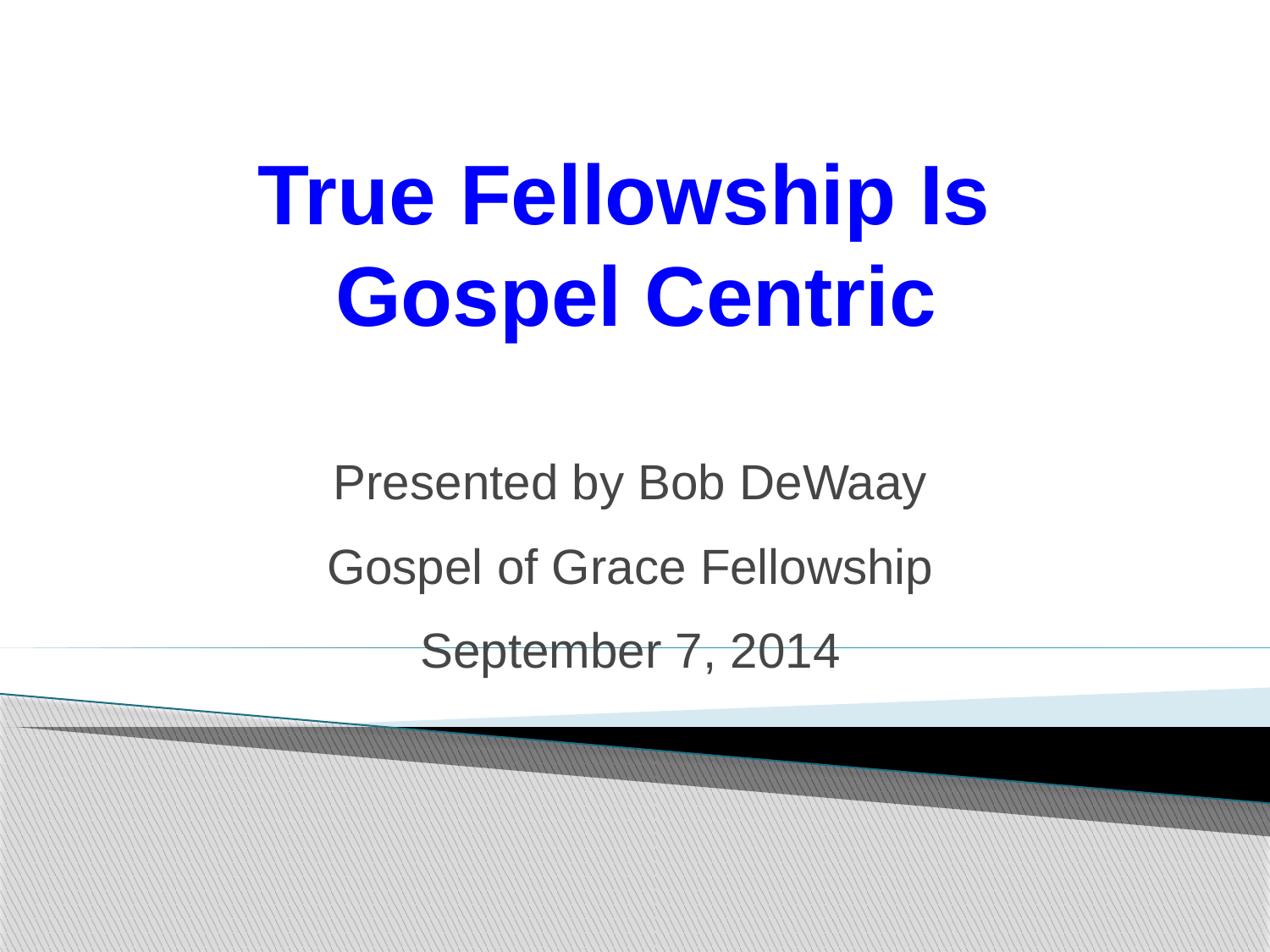

# True Fellowship Is Gospel Centric
Presented by Bob DeWaay
Gospel of Grace Fellowship
September 7, 2014